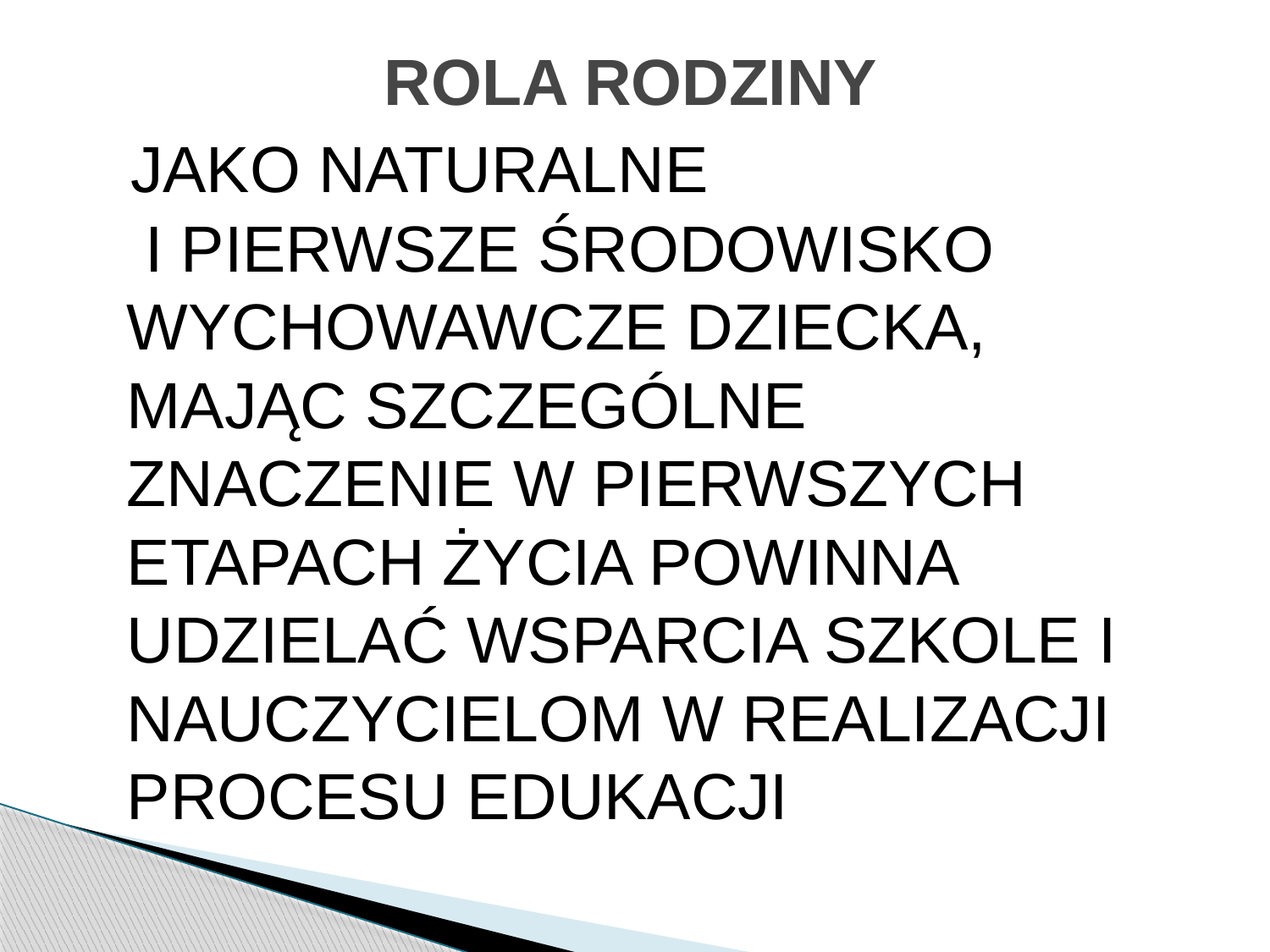

# ROLA RODZINY
  JAKO NATURALNE
 I PIERWSZE ŚRODOWISKO WYCHOWAWCZE DZIECKA, MAJĄC SZCZEGÓLNE ZNACZENIE W PIERWSZYCH ETAPACH ŻYCIA POWINNA UDZIELAĆ WSPARCIA SZKOLE I NAUCZYCIELOM W REALIZACJI PROCESU EDUKACJI